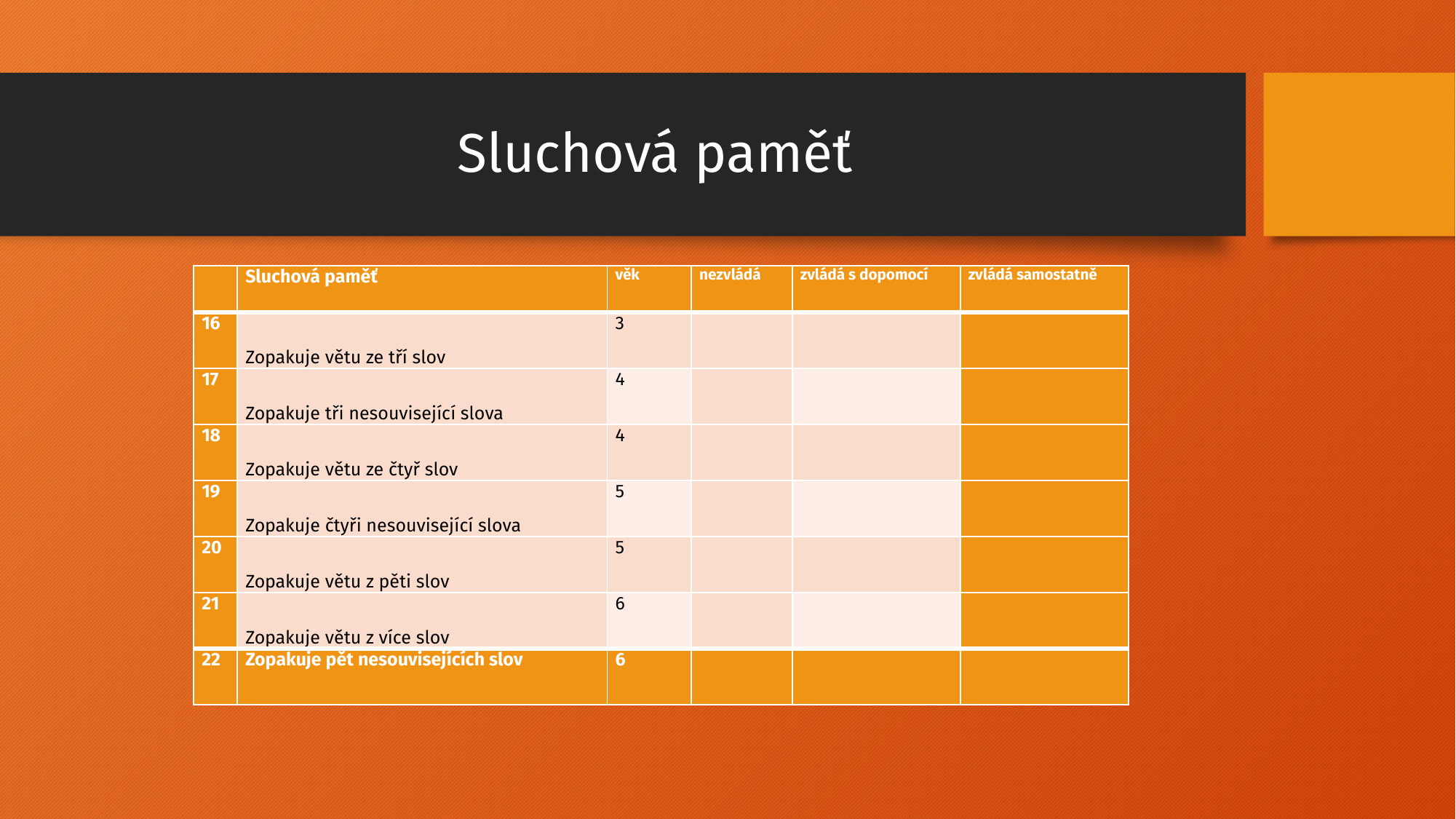

# Sluchová paměť
|  | Sluchová paměť | věk | nezvládá | zvládá s dopomocí | zvládá samostatně |
| --- | --- | --- | --- | --- | --- |
| 16 | Zopakuje větu ze tří slov | 3 |  |  |  |
| 17 | Zopakuje tři nesouvisející slova | 4 |  |  |  |
| 18 | Zopakuje větu ze čtyř slov | 4 |  |  |  |
| 19 | Zopakuje čtyři nesouvisející slova | 5 |  |  |  |
| 20 | Zopakuje větu z pěti slov | 5 |  |  |  |
| 21 | Zopakuje větu z více slov | 6 |  |  |  |
| 22 | Zopakuje pět nesouvisejících slov | 6 |  |  |  |